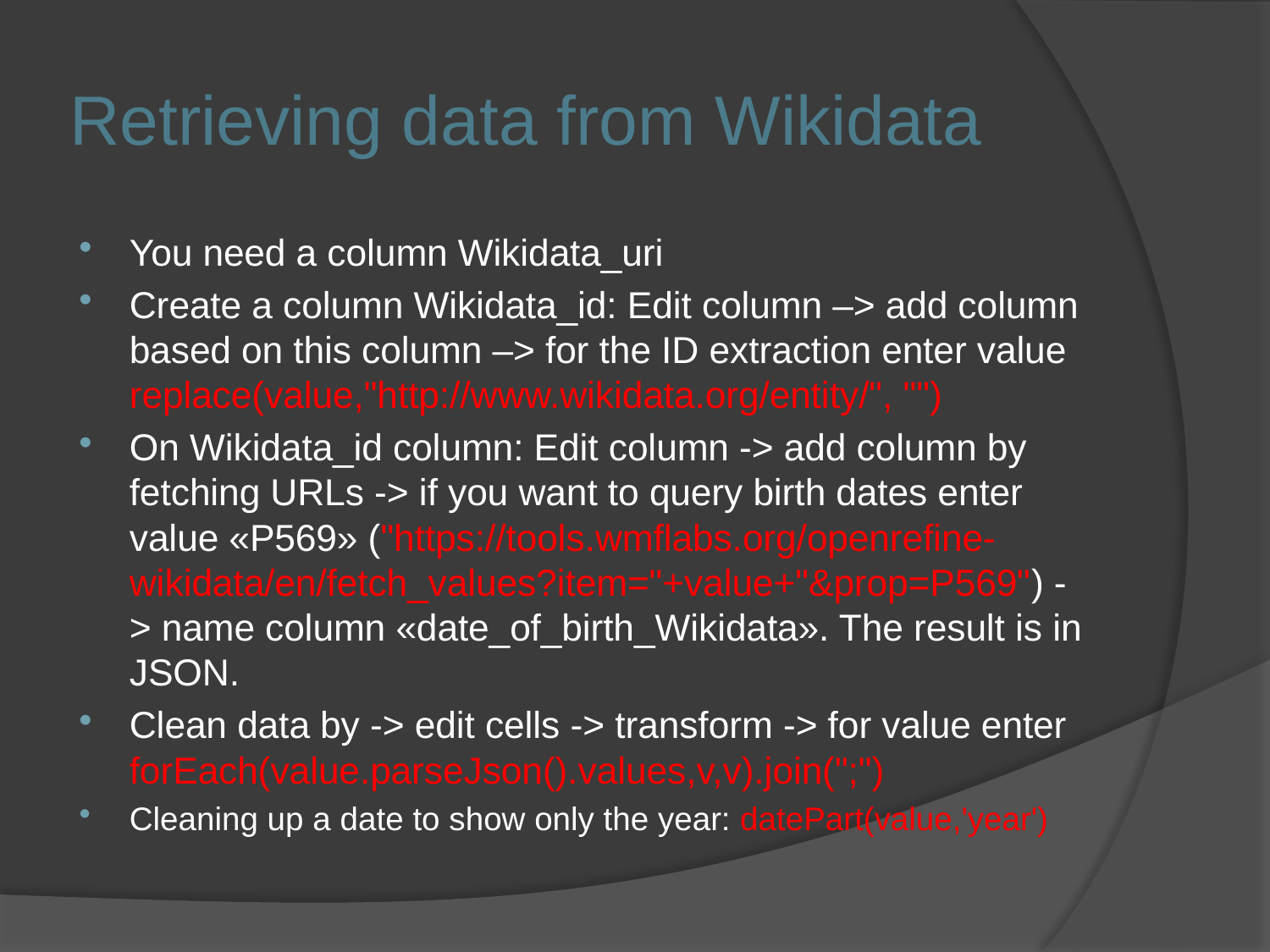

# Retrieving data from Wikidata
You need a column Wikidata_uri
Create a column Wikidata_id: Edit column –> add column based on this column –> for the ID extraction enter value replace(value,"http://www.wikidata.org/entity/", "")
On Wikidata_id column: Edit column -> add column by fetching URLs -> if you want to query birth dates enter value «P569» ("https://tools.wmflabs.org/openrefine-wikidata/en/fetch_values?item="+value+"&prop=P569") -> name column «date_of_birth_Wikidata». The result is in JSON.
Clean data by -> edit cells -> transform -> for value enter forEach(value.parseJson().values,v,v).join(";")
Cleaning up a date to show only the year: datePart(value,'year')